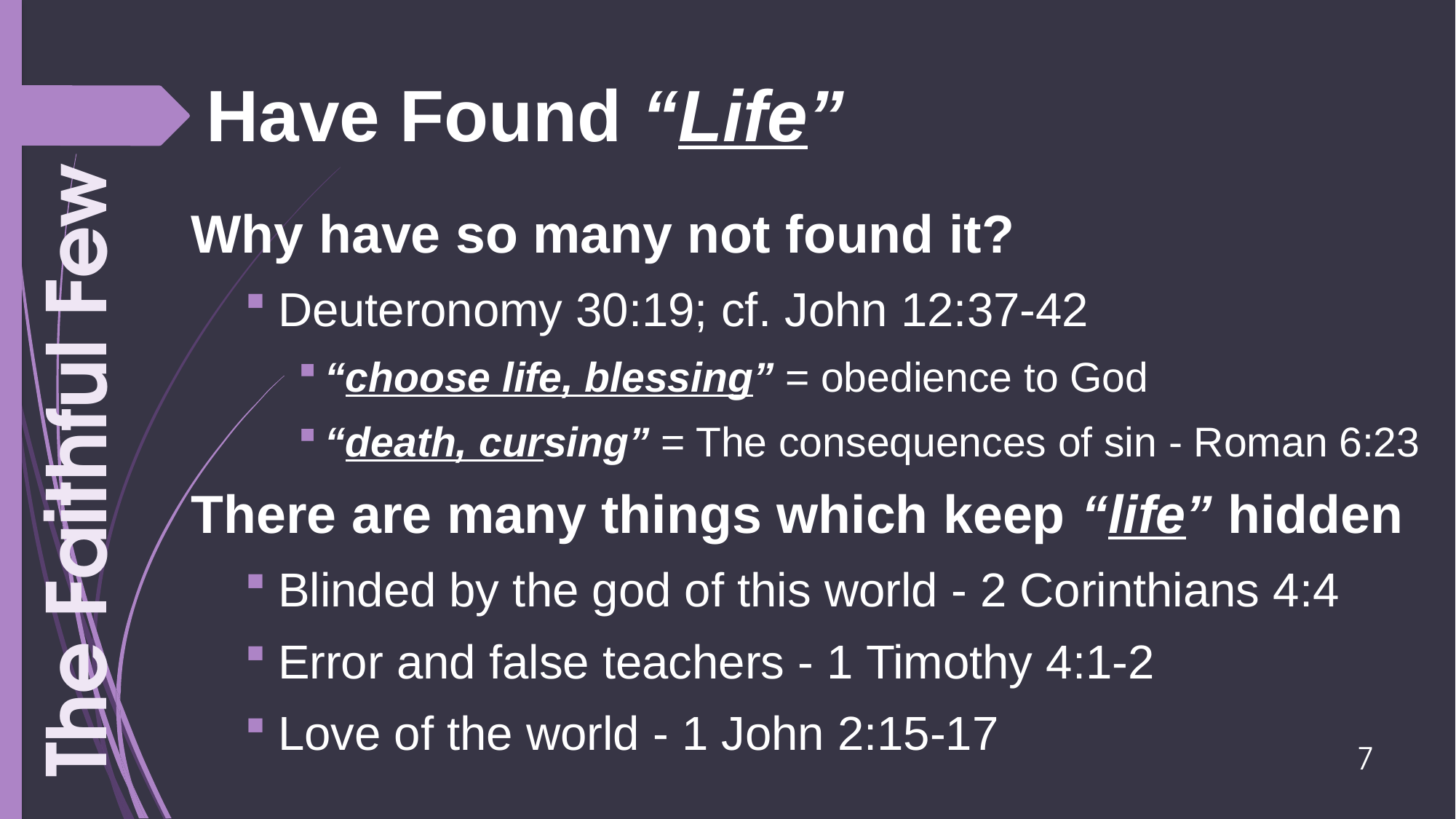

# Have Found “Life”
Why have so many not found it?
Deuteronomy 30:19; cf. John 12:37-42
“choose life, blessing” = obedience to God
“death, cursing” = The consequences of sin - Roman 6:23
There are many things which keep “life” hidden
Blinded by the god of this world - 2 Corinthians 4:4
Error and false teachers - 1 Timothy 4:1-2
Love of the world - 1 John 2:15-17
The Faithful Few
7